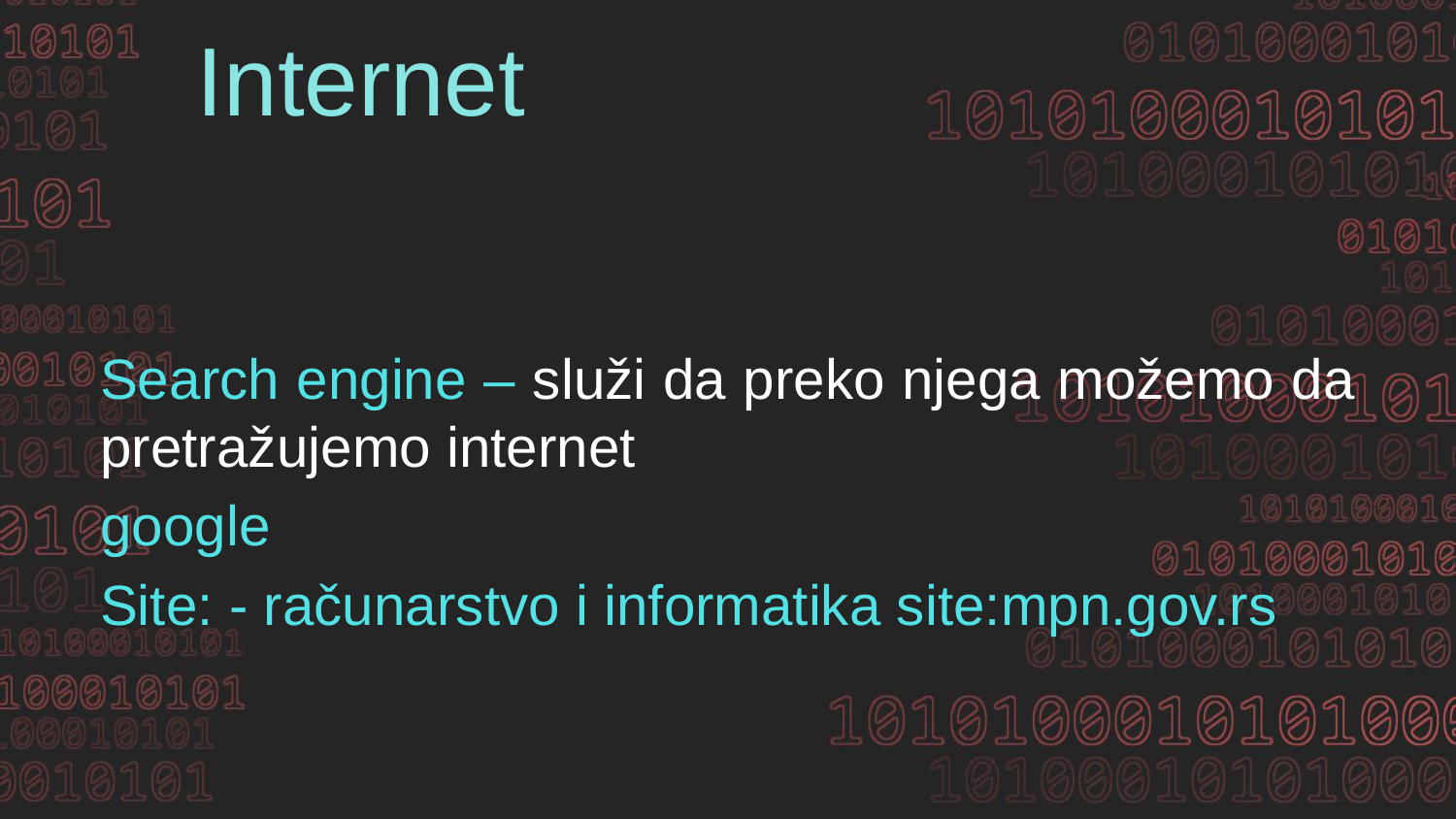

Internet
Search engine – služi da preko njega možemo da pretražujemo internet
google
Site: - računarstvo i informatika site:mpn.gov.rs